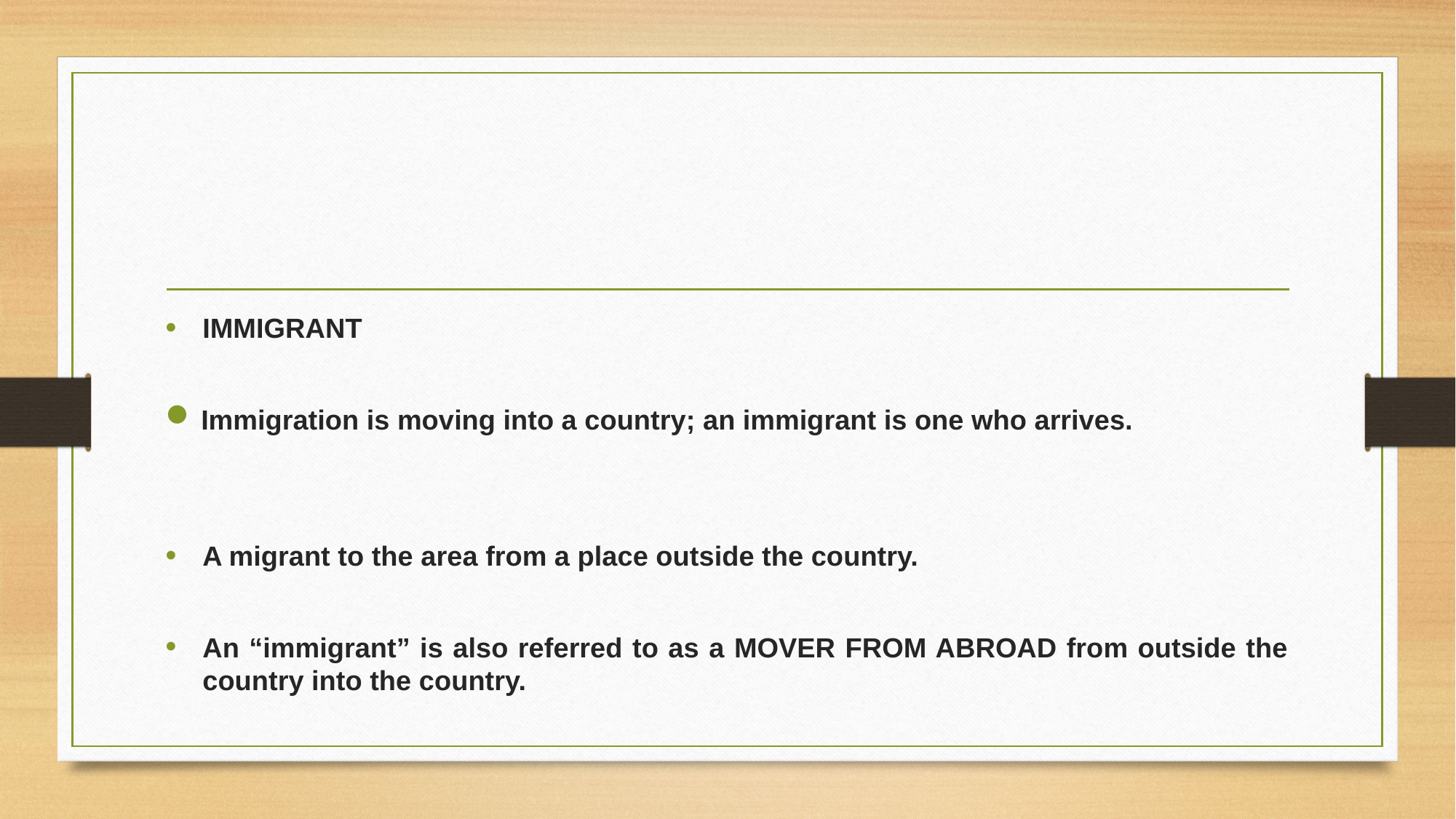

#
IMMIGRANT

Immigration is moving into a country; an immigrant is one who arrives.

A migrant to the area from a place outside the country.

An “immigrant” is also referred to as a MOVER FROM ABROAD from outside the country into the country.